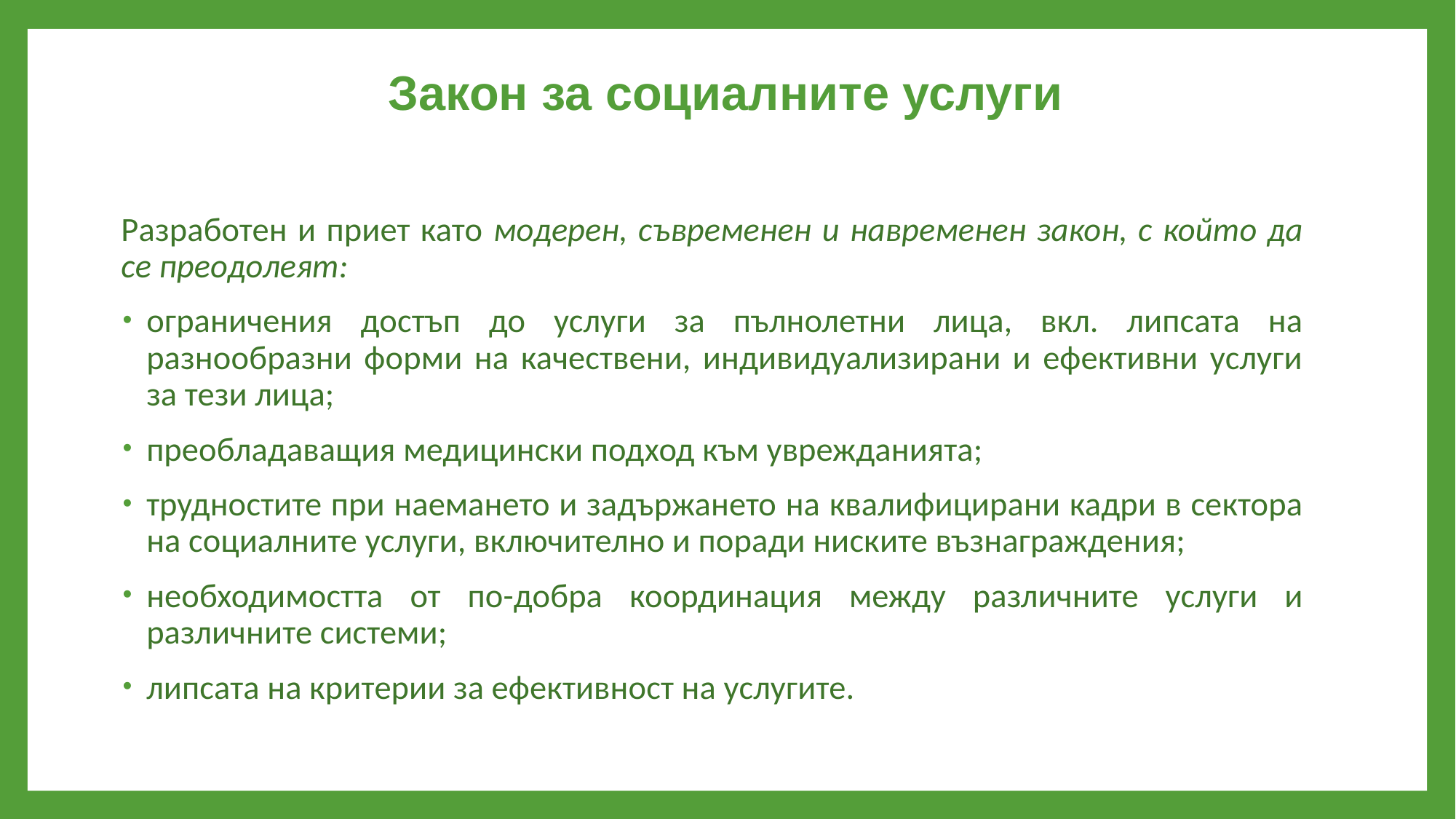

# Закон за социалните услуги
Разработен и приет като модерен, съвременен и навременен закон, с който да се преодолеят:
ограничения достъп до услуги за пълнолетни лица, вкл. липсата на разнообразни форми на качествени, индивидуализирани и ефективни услуги за тези лица;
преобладаващия медицински подход към уврежданията;
трудностите при наемането и задържането на квалифицирани кадри в сектора на социалните услуги, включително и поради ниските възнаграждения;
необходимостта от по-добра координация между различните услуги и различните системи;
липсата на критерии за ефективност на услугите.